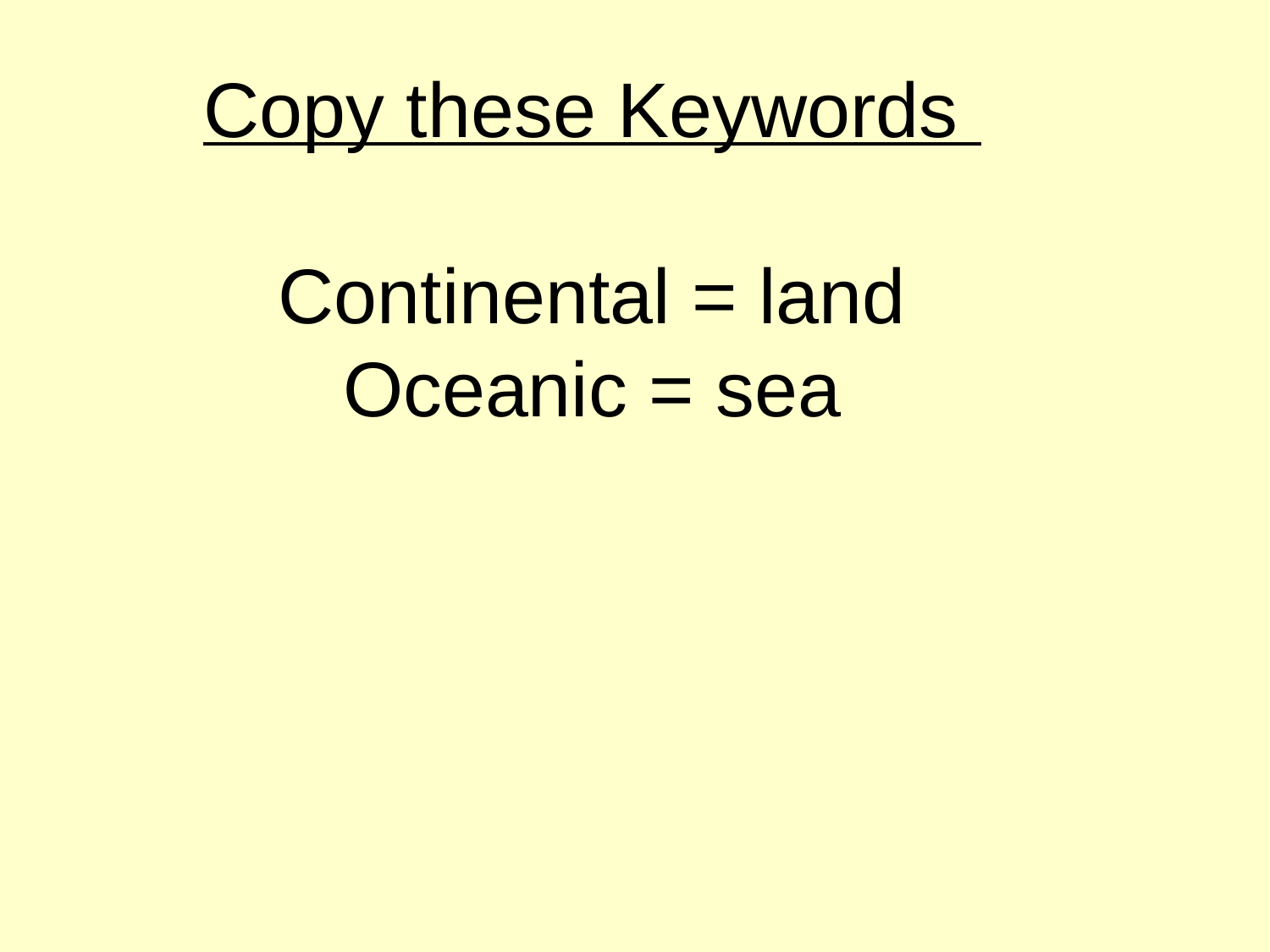

# Copy these Keywords Continental = land Oceanic = sea